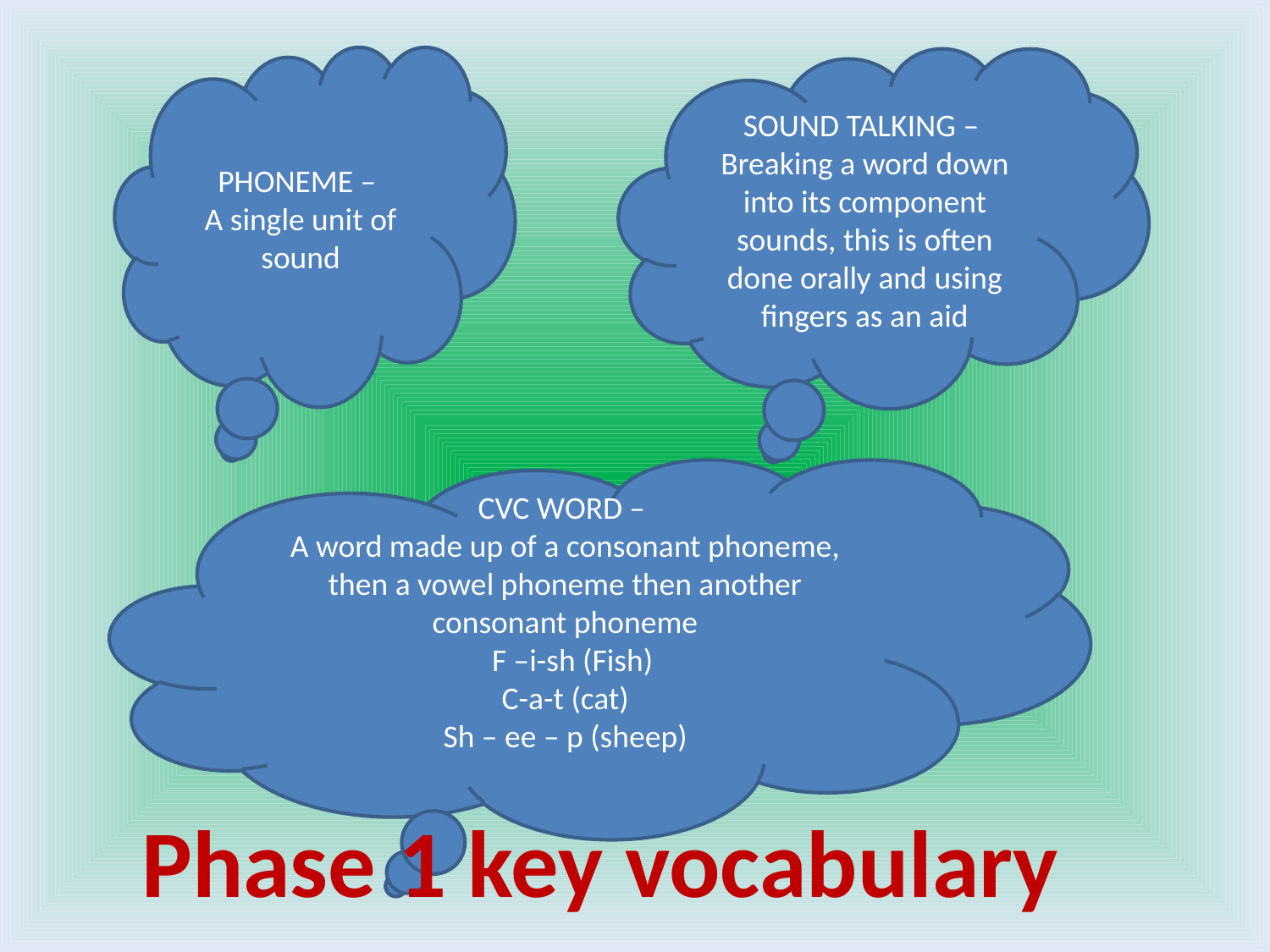

PHONEME –
A single unit of sound
SOUND TALKING –
Breaking a word down into its component sounds, this is often done orally and using fingers as an aid
CVC WORD –
A word made up of a consonant phoneme, then a vowel phoneme then another consonant phoneme
  F –i-sh (Fish)
C-a-t (cat)
Sh – ee – p (sheep)

Phase 1 key vocabulary